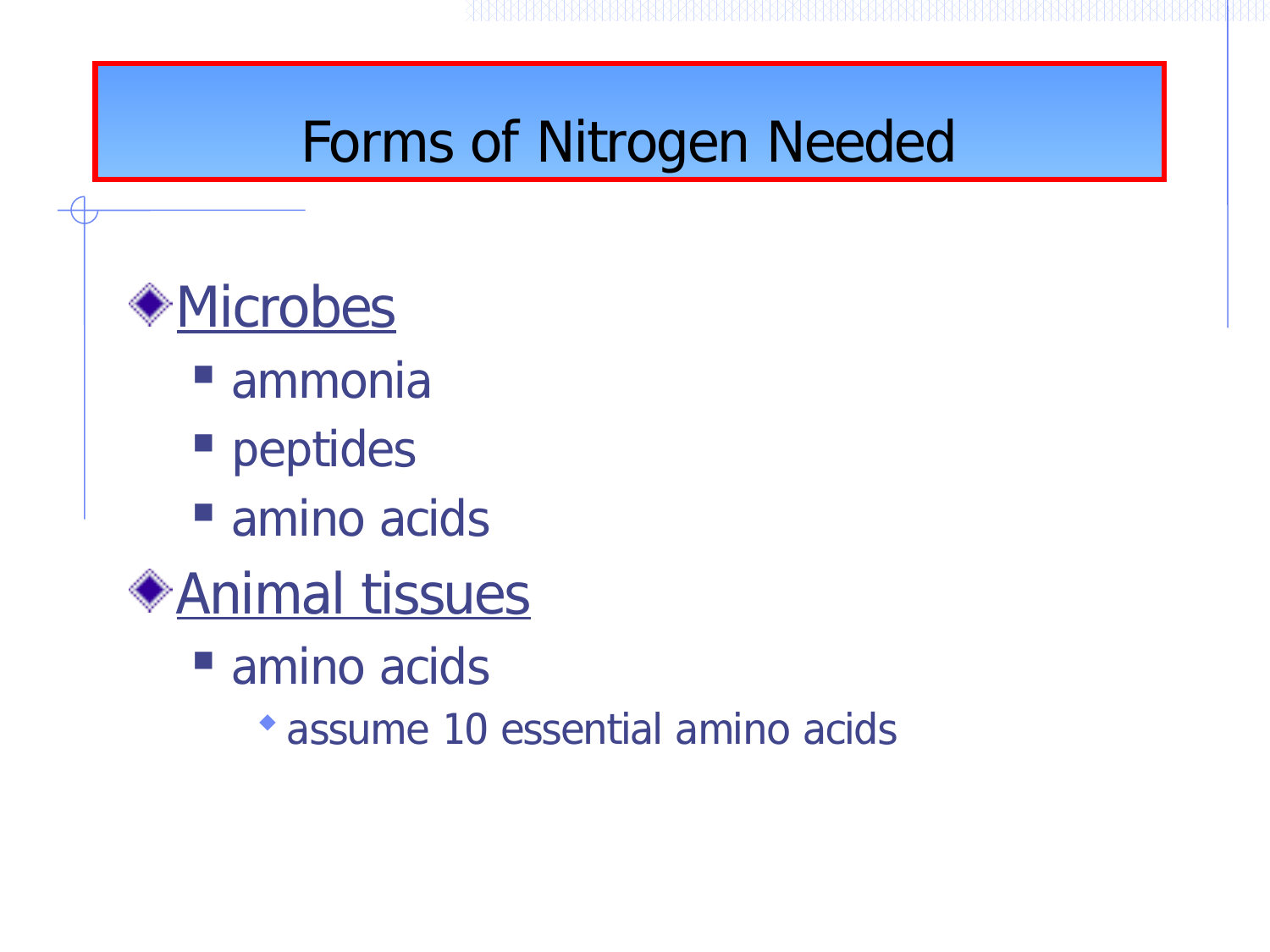

Forms of Nitrogen Needed
Microbes
ammonia
peptides
amino acids
Animal tissues
amino acids
assume 10 essential amino acids